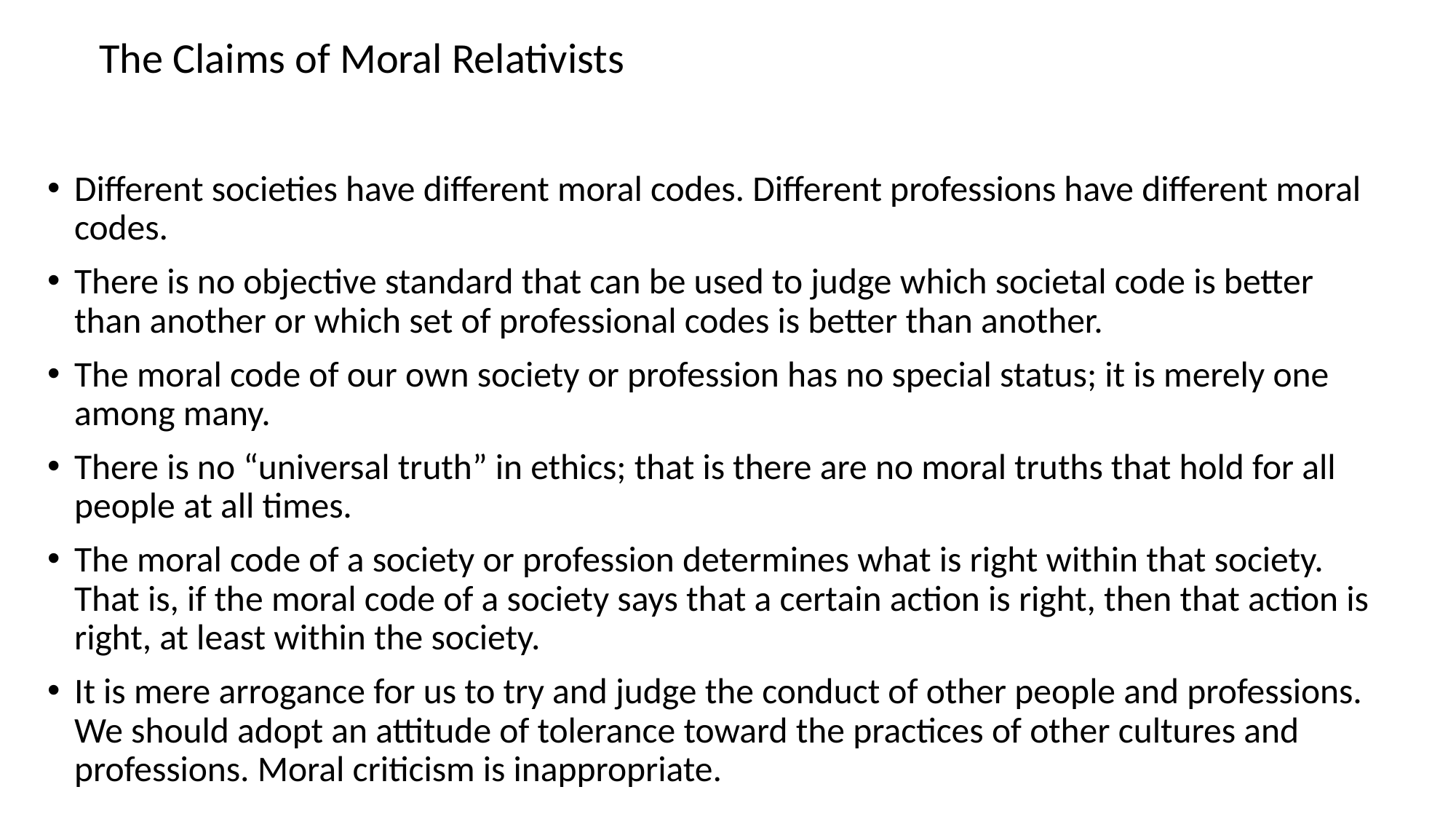

# The Claims of Moral Relativists

Different societies have different moral codes. Different professions have different moral codes.
There is no objective standard that can be used to judge which societal code is better than another or which set of professional codes is better than another.
The moral code of our own society or profession has no special status; it is merely one among many.
There is no “universal truth” in ethics; that is there are no moral truths that hold for all people at all times.
The moral code of a society or profession determines what is right within that society. That is, if the moral code of a society says that a certain action is right, then that action is right, at least within the society.
It is mere arrogance for us to try and judge the conduct of other people and professions. We should adopt an attitude of tolerance toward the practices of other cultures and professions. Moral criticism is inappropriate.